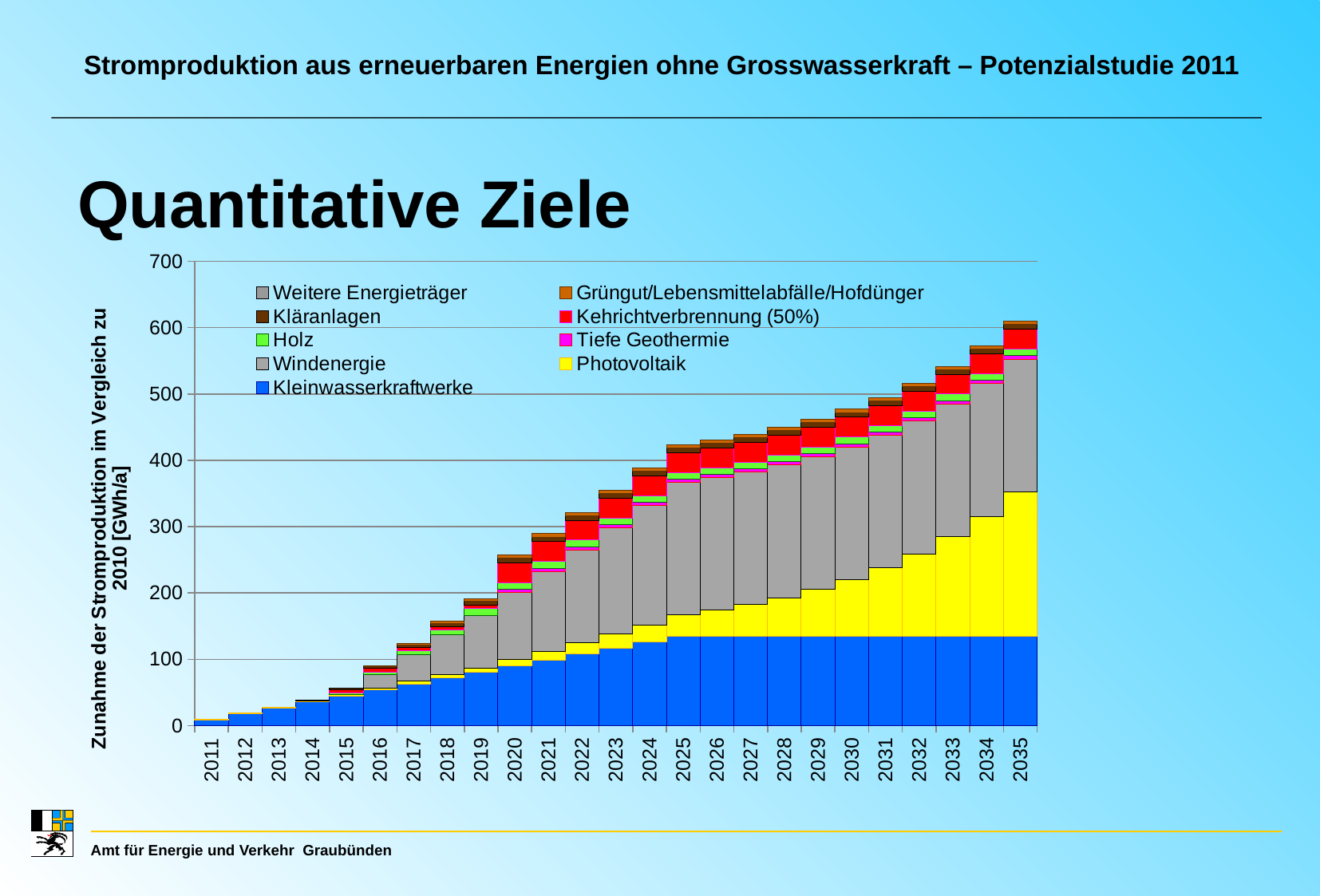

Stromproduktion aus erneuerbaren Energien ohne Grosswasserkraft – Potenzialstudie 2011

Quantitative Ziele

### Chart

| Category | Kleinwasserkraftwerke | Photovoltaik | Windenergie | Tiefe Geothermie | Holz | Kehrichtverbrennung (50%) | Kläranlagen | Grüngut/Lebensmittelabfälle/Hofdünger | Weitere Energieträger |
|---|---|---|---|---|---|---|---|---|---|
| 2011 | 9.0 | 0.40000000000000036 | 0.0 | 0.0 | 0.0 | 0.0 | 0.0 | 0.0 | 0.0 |
| 2012 | 18.0 | 0.8400000000000007 | 0.0 | 0.0 | 0.0 | 0.0 | 0.0 | 0.0 | 0.0 |
| 2013 | 27.0 | 1.3240000000000007 | 0.0 | 0.0 | 0.0 | 0.0 | 0.0 | 0.0 | 0.0 |
| 2014 | 36.0 | 1.8564000000000007 | 0.0 | 0.0 | 0.0 | 0.0 | 1.0000000000000004 | 0.0 | 0.0 |
| 2015 | 45.0 | 2.4420400000000004 | 0.0 | 0.0 | 2.0 | 5.0 | 2.0000000000000004 | 0.0 | 0.0 |
| 2016 | 54.0 | 3.0862440000000007 | 20.0 | 0.0 | 4.0 | 5.0 | 3.0000000000000004 | 1.0 | 0.0 |
| 2017 | 63.0 | 3.7948684000000013 | 40.00000000000001 | 0.0 | 6.0 | 5.0 | 4.0 | 2.0 | 0.0 |
| 2018 | 72.0 | 4.57435524 | 60.00000000000001 | 0.0 | 8.0 | 5.0 | 5.0 | 3.0 | 0.0 |
| 2019 | 81.0 | 5.431790764000003 | 80.0 | 0.0 | 10.0 | 5.0 | 6.0 | 4.0 | 0.0 |
| 2020 | 90.0 | 10.374969840400002 | 100.0 | 5.0 | 10.0 | 30.0 | 7.0 | 5.0 | 0.0 |
| 2021 | 99.0 | 13.24996380848 | 120.0 | 5.0 | 10.0 | 30.0 | 7.0 | 5.0 | 0.0 |
| 2022 | 108.0 | 16.699956570176006 | 140.0 | 5.0 | 10.0 | 30.0 | 7.0 | 5.0 | 0.0 |
| 2023 | 117.0 | 20.839947884211206 | 160.0 | 5.0 | 10.0 | 30.0 | 7.0 | 5.0 | 0.0 |
| 2024 | 126.0 | 25.807937461053463 | 180.0 | 5.0 | 10.0 | 30.0 | 7.0 | 5.0 | 0.0 |
| 2025 | 135.0 | 31.769524953264124 | 200.0 | 5.0 | 10.0 | 30.0 | 7.0 | 5.0 | 0.0 |
| 2026 | 135.0 | 38.923429943916965 | 200.0 | 5.0 | 10.0 | 30.0 | 7.0 | 5.0 | 0.0 |
| 2027 | 135.0 | 47.508115932700385 | 200.0 | 5.0 | 10.0 | 30.0 | 7.0 | 5.0 | 0.0 |
| 2028 | 135.0 | 57.809739119240405 | 200.0 | 5.0 | 10.0 | 30.0 | 7.0 | 5.0 | 0.0 |
| 2029 | 135.0 | 70.17168694308849 | 200.0 | 5.0 | 10.0 | 30.0 | 7.0 | 5.0 | 0.0 |
| 2030 | 135.0 | 85.0060243317062 | 200.0 | 5.0 | 10.0 | 30.0 | 7.0 | 5.0 | 0.0 |
| 2031 | 135.0 | 102.8072291980475 | 200.0 | 5.0 | 10.0 | 30.0 | 7.0 | 5.0 | 0.0 |
| 2032 | 135.0 | 124.16867503765687 | 200.0 | 5.0 | 10.0 | 30.0 | 7.0 | 5.0 | 0.0 |
| 2033 | 135.0 | 149.80241004518837 | 200.0 | 5.0 | 10.0 | 30.0 | 7.0 | 5.0 | 0.0 |
| 2034 | 135.0 | 180.562892054226 | 200.0 | 5.0 | 10.0 | 30.0 | 7.0 | 5.0 | 0.0 |
| 2035 | 135.0 | 217.47547046507117 | 200.0 | 5.0 | 10.0 | 30.0 | 7.0 | 5.0 | 0.0 |